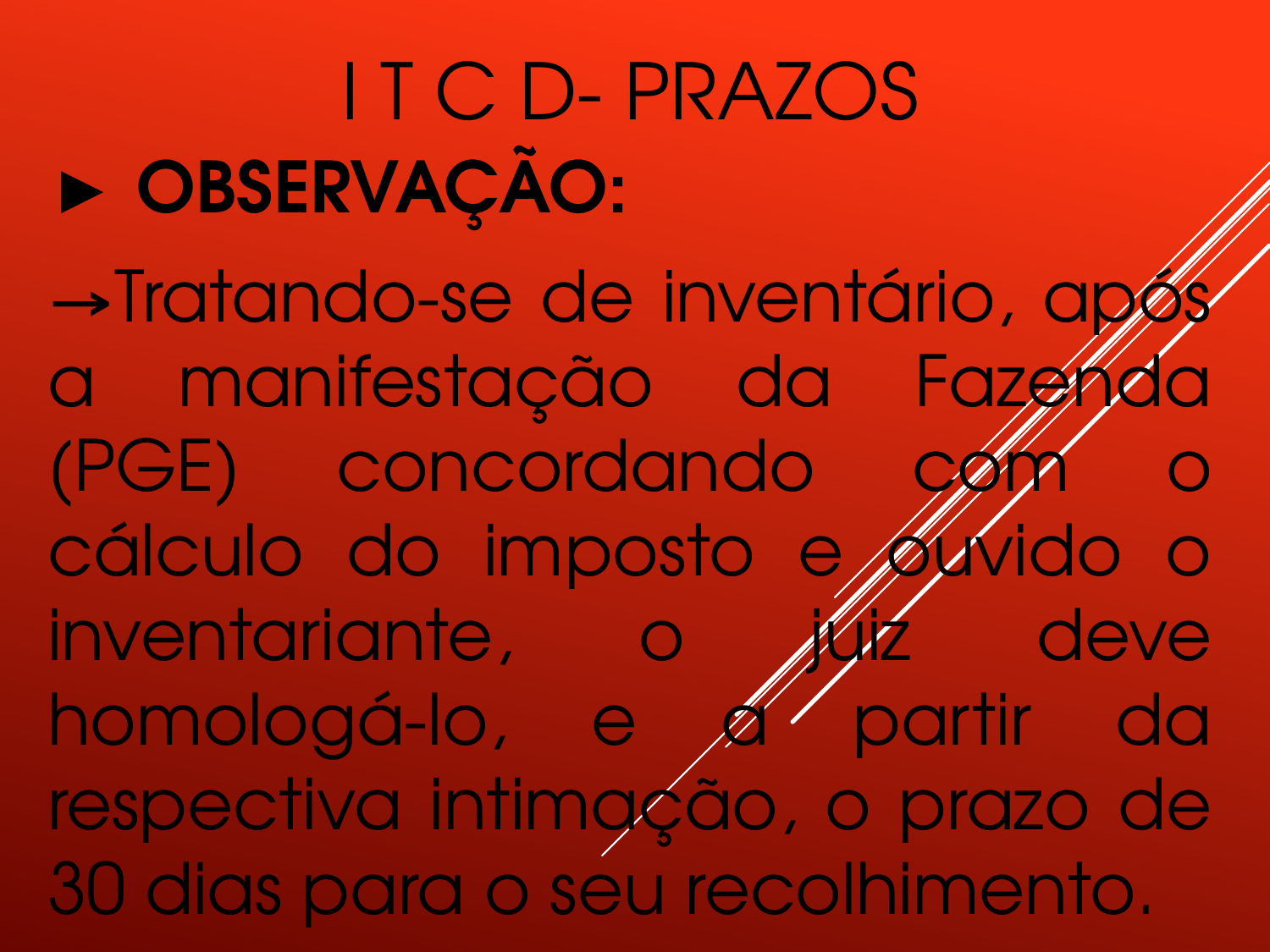

# I T C D- PRAZOS
► OBSERVAÇÃO:
→Tratando-se de inventário, após a manifestação da Fazenda (PGE) concordando com o cálculo do imposto e ouvido o inventariante, o juiz deve homologá-lo, e a partir da respectiva intimação, o prazo de 30 dias para o seu recolhimento.